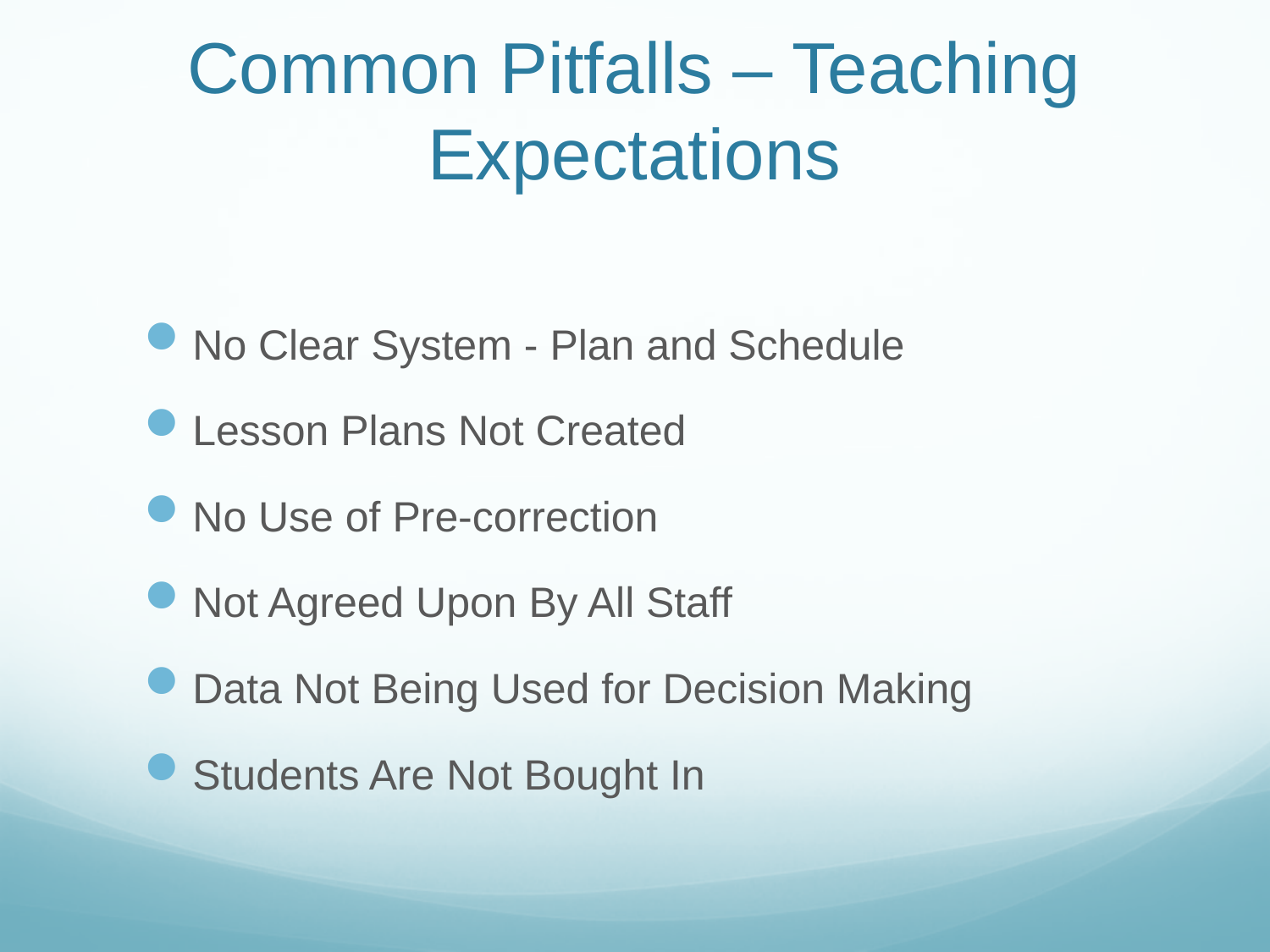

# Common Pitfalls – Teaching Expectations
No Clear System - Plan and Schedule
Lesson Plans Not Created
No Use of Pre-correction
Not Agreed Upon By All Staff
Data Not Being Used for Decision Making
Students Are Not Bought In